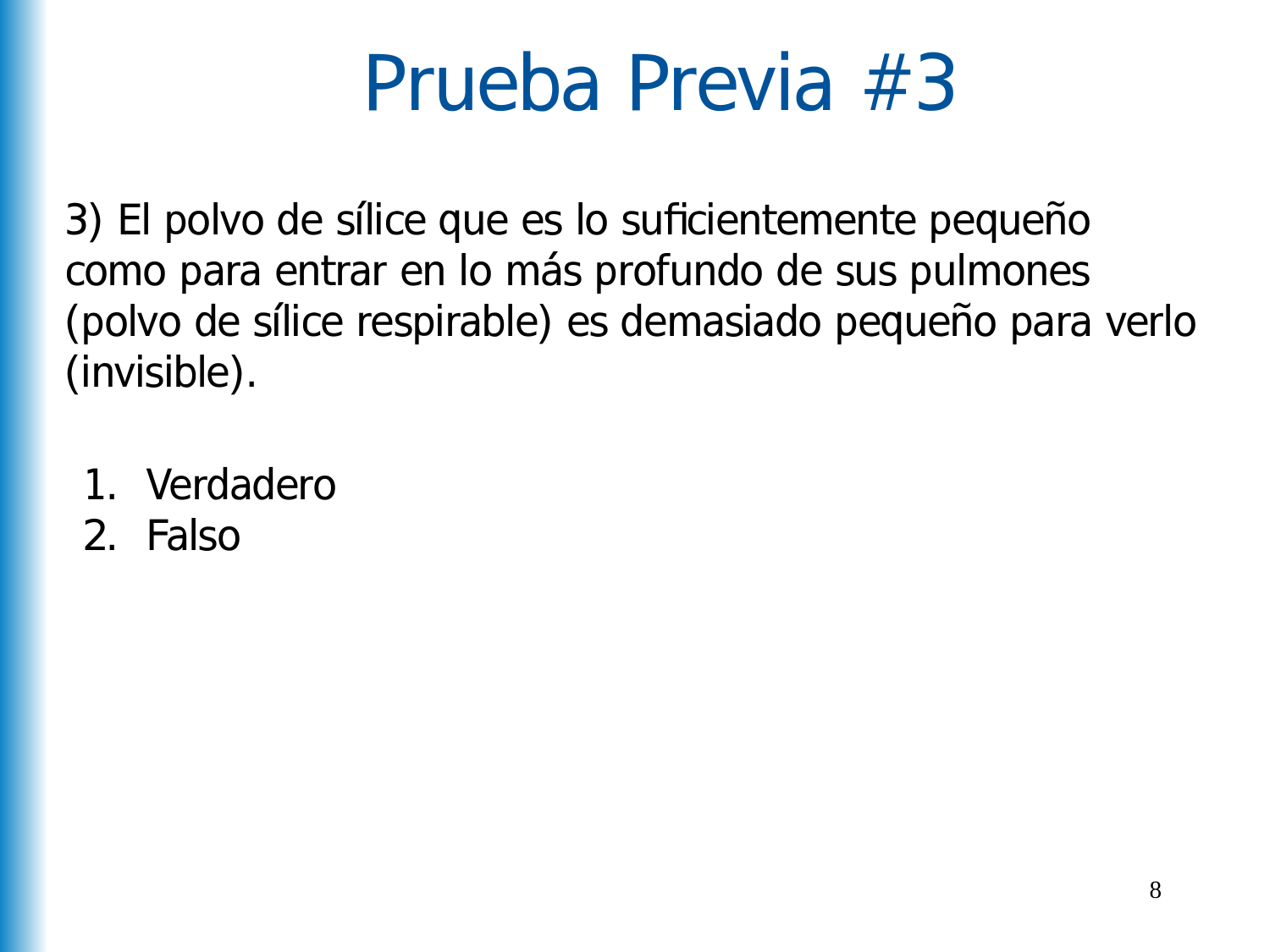

# Prueba Previa #3
3) El polvo de sílice que es lo suficientemente pequeño como para entrar en lo más profundo de sus pulmones (polvo de sílice respirable) es demasiado pequeño para verlo (invisible).

Verdadero
Falso

8